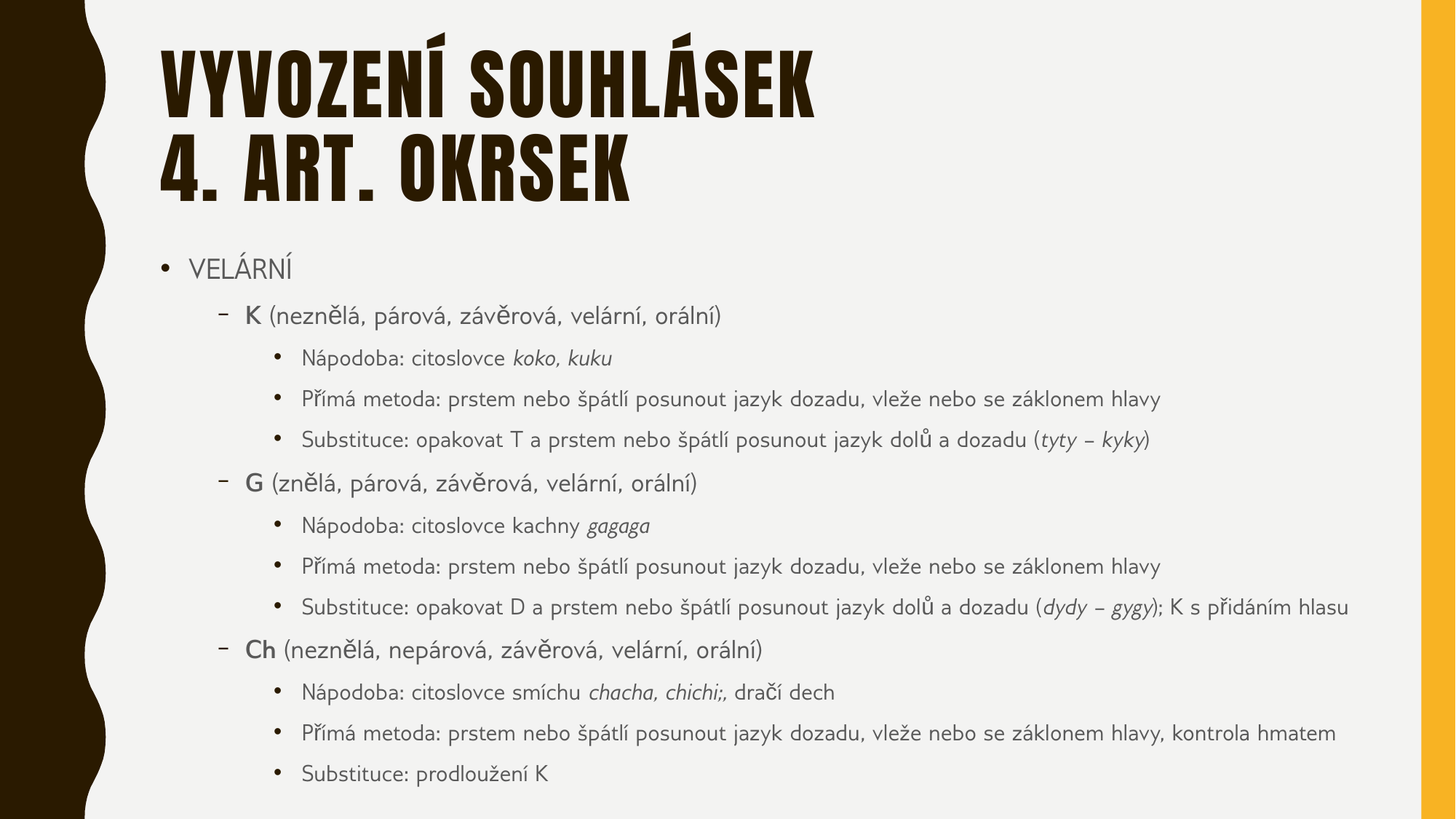

# Vyvození souhlásek 4. art. okrsek
VELÁRNÍ
K (neznělá, párová, závěrová, velární, orální)
Nápodoba: citoslovce koko, kuku
Přímá metoda: prstem nebo špátlí posunout jazyk dozadu, vleže nebo se záklonem hlavy
Substituce: opakovat T a prstem nebo špátlí posunout jazyk dolů a dozadu (tyty – kyky)
G (znělá, párová, závěrová, velární, orální)
Nápodoba: citoslovce kachny gagaga
Přímá metoda: prstem nebo špátlí posunout jazyk dozadu, vleže nebo se záklonem hlavy
Substituce: opakovat D a prstem nebo špátlí posunout jazyk dolů a dozadu (dydy – gygy); K s přidáním hlasu
Ch (neznělá, nepárová, závěrová, velární, orální)
Nápodoba: citoslovce smíchu chacha, chichi;, dračí dech
Přímá metoda: prstem nebo špátlí posunout jazyk dozadu, vleže nebo se záklonem hlavy, kontrola hmatem
Substituce: prodloužení K